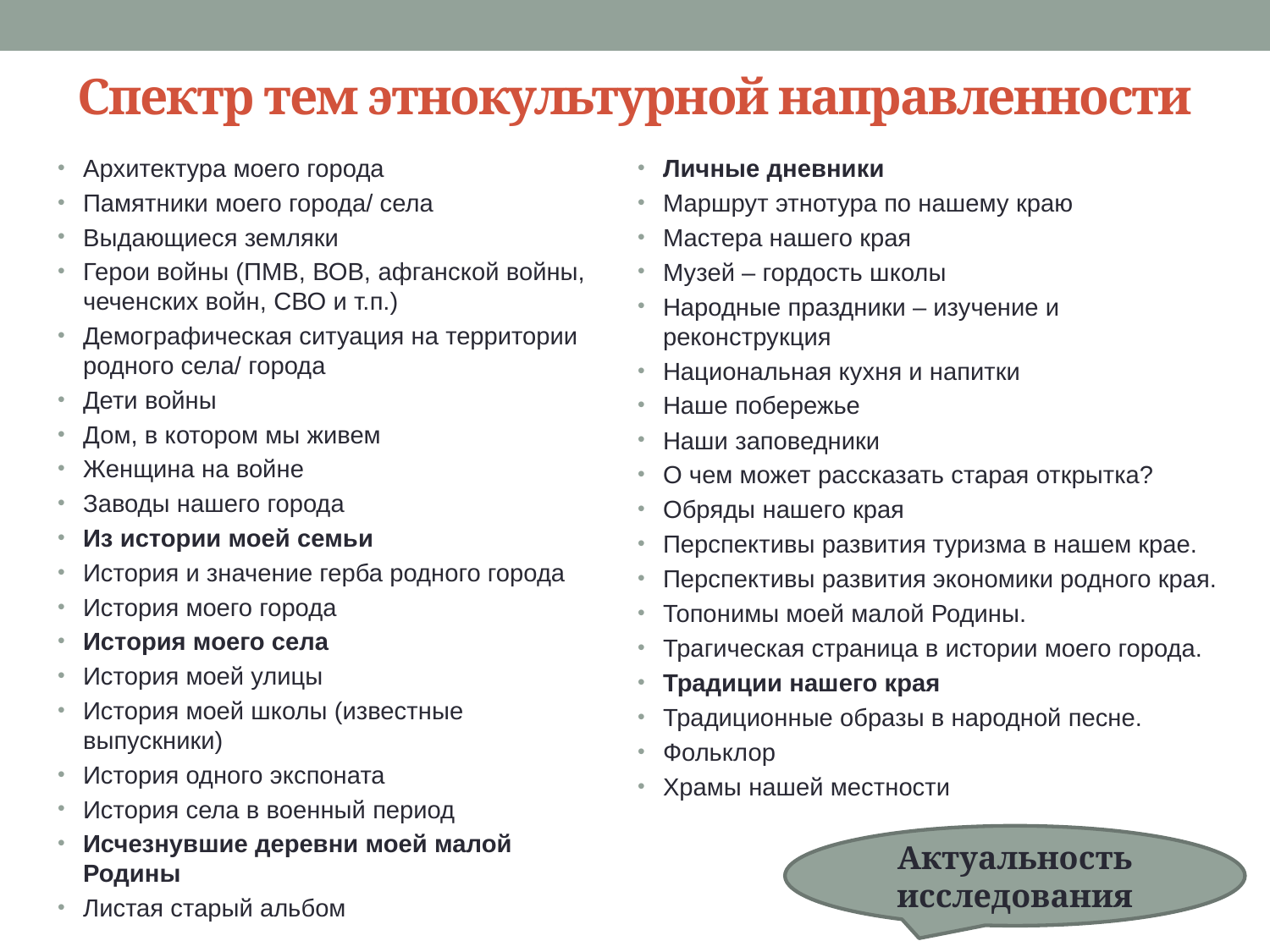

# Спектр тем этнокультурной направленности
Архитектура моего города
Памятники моего города/ села
Выдающиеся земляки
Герои войны (ПМВ, ВОВ, афганской войны, чеченских войн, СВО и т.п.)
Демографическая ситуация на территории родного села/ города
Дети войны
Дом, в котором мы живем
Женщина на войне
Заводы нашего города
Из истории моей семьи
История и значение герба родного города
История моего города
История моего села
История моей улицы
История моей школы (известные выпускники)
История одного экспоната
История села в военный период
Исчезнувшие деревни моей малой Родины
Листая старый альбом
Личные дневники
Маршрут этнотура по нашему краю
Мастера нашего края
Музей – гордость школы
Народные праздники – изучение и реконструкция
Национальная кухня и напитки
Наше побережье
Наши заповедники
О чем может рассказать старая открытка?
Обряды нашего края
Перспективы развития туризма в нашем крае.
Перспективы развития экономики родного края.
Топонимы моей малой Родины.
Трагическая страница в истории моего города.
Традиции нашего края
Традиционные образы в народной песне.
Фольклор
Храмы нашей местности

Актуальность исследования